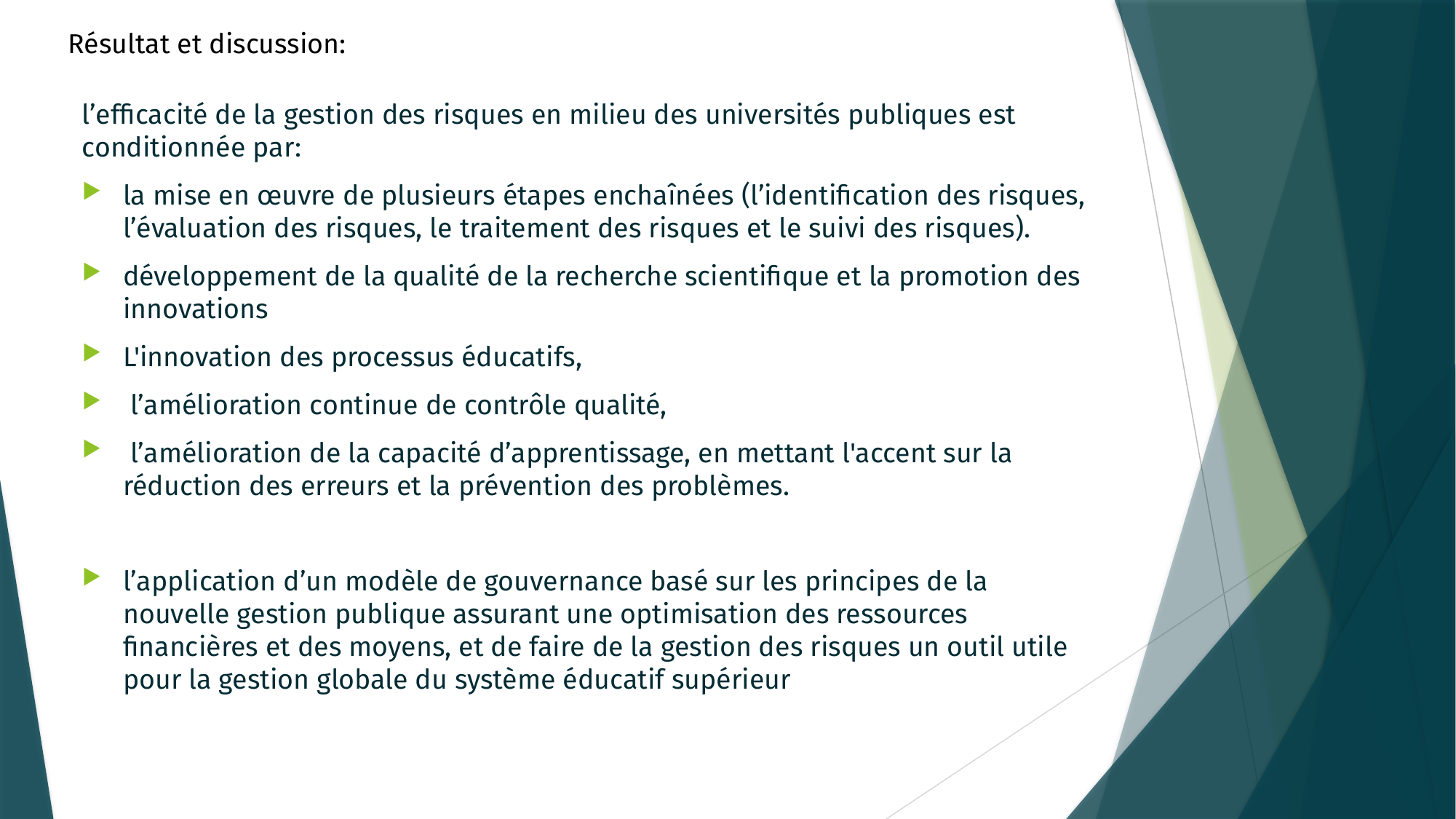

Résultat et discussion:
l’efficacité de la gestion des risques en milieu des universités publiques est conditionnée par:
la mise en œuvre de plusieurs étapes enchaînées (l’identification des risques, l’évaluation des risques, le traitement des risques et le suivi des risques).
développement de la qualité de la recherche scientifique et la promotion des innovations
L'innovation des processus éducatifs,
 l’amélioration continue de contrôle qualité,
 l’amélioration de la capacité d’apprentissage, en mettant l'accent sur la réduction des erreurs et la prévention des problèmes.

l’application d’un modèle de gouvernance basé sur les principes de la nouvelle gestion publique assurant une optimisation des ressources financières et des moyens, et de faire de la gestion des risques un outil utile pour la gestion globale du système éducatif supérieur